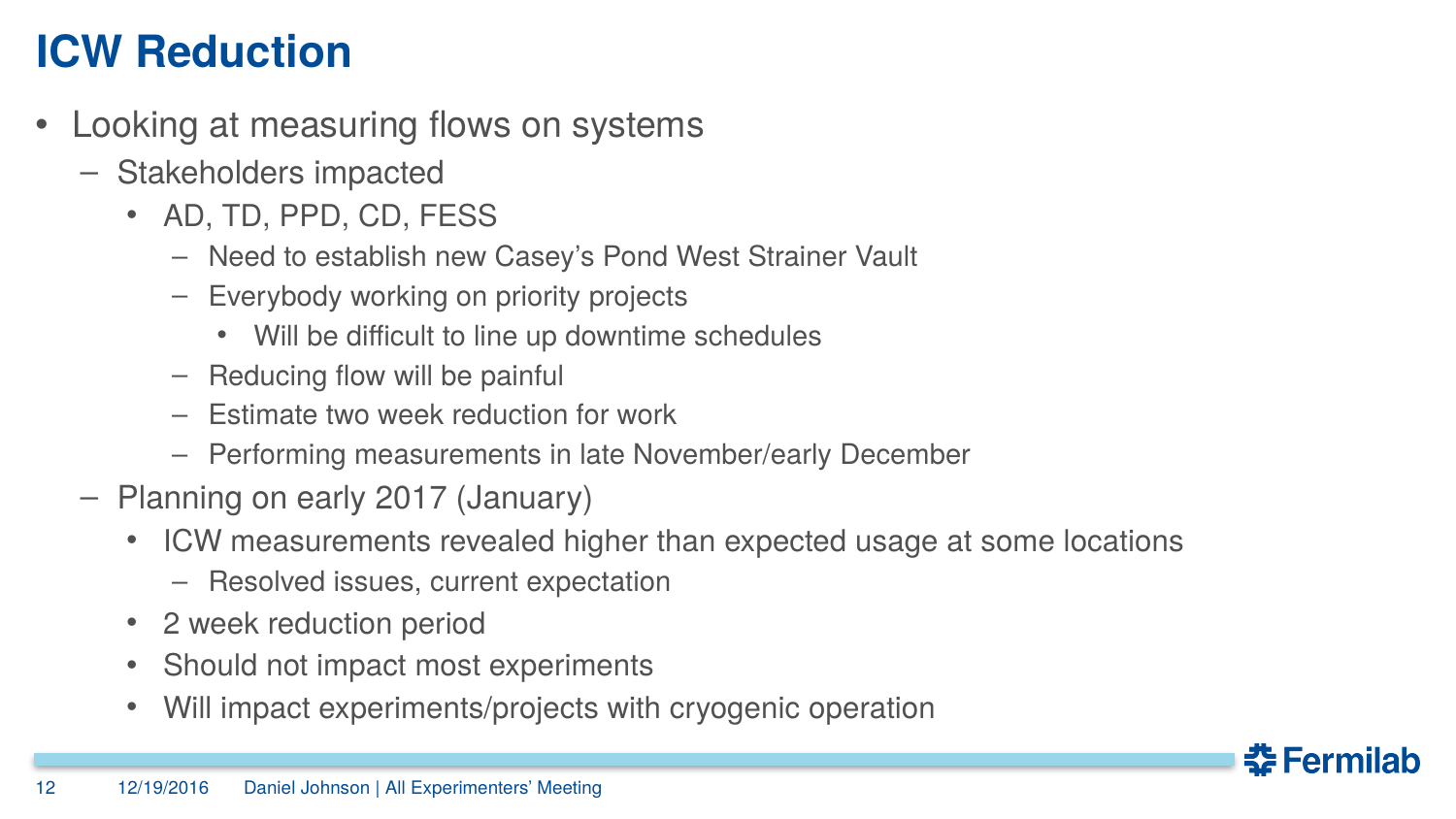

# ICW Reduction

Looking at measuring flows on systems
Stakeholders impacted
AD, TD, PPD, CD, FESS
Need to establish new Casey’s Pond West Strainer Vault
Everybody working on priority projects
Will be difficult to line up downtime schedules
Reducing flow will be painful
Estimate two week reduction for work
Performing measurements in late November/early December
Planning on early 2017 (January)
ICW measurements revealed higher than expected usage at some locations
Resolved issues, current expectation
2 week reduction period
Should not impact most experiments
Will impact experiments/projects with cryogenic operation

12
12/19/2016
Daniel Johnson | All Experimenters’ Meeting